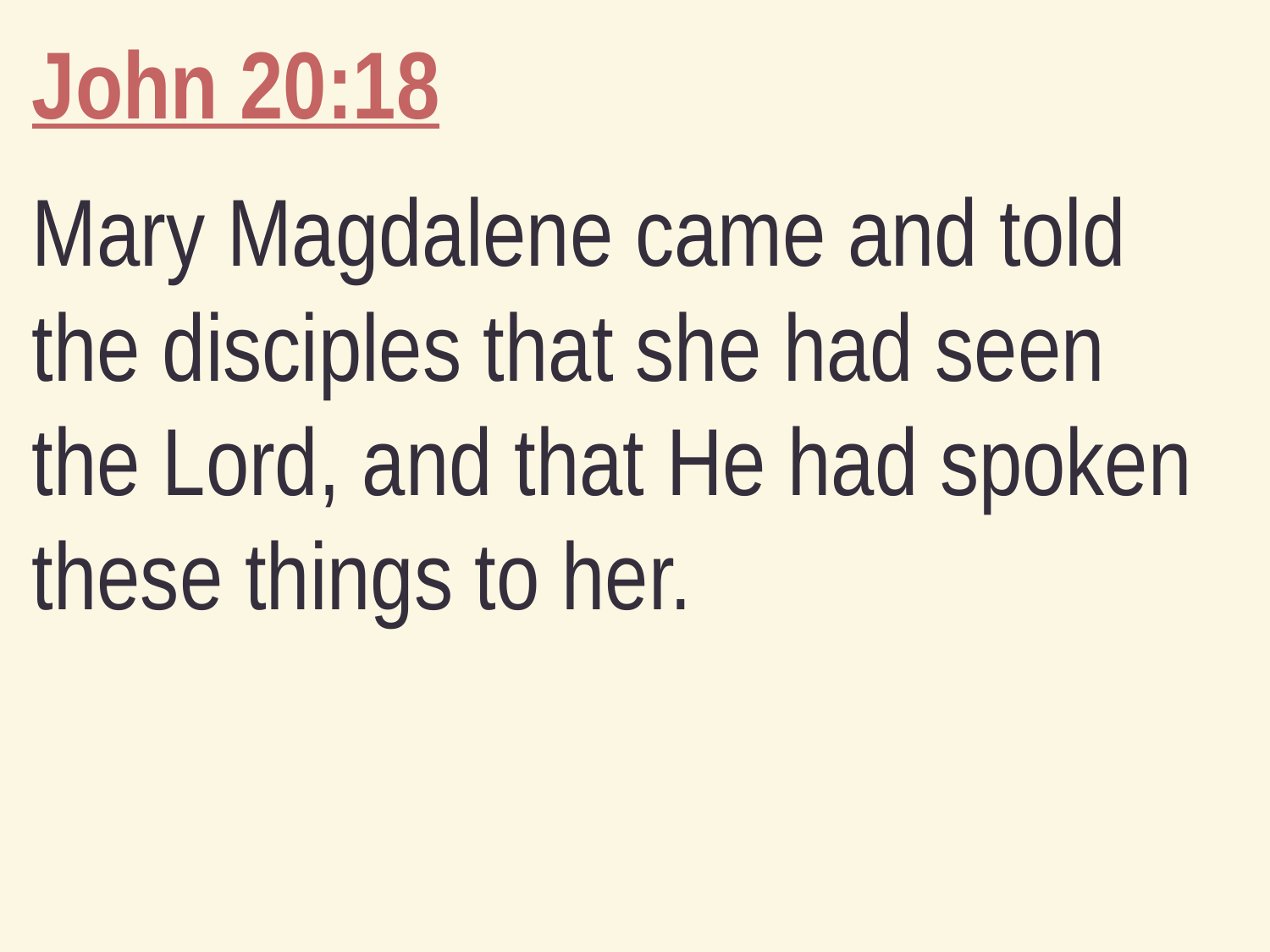

John 20:18

Mary Magdalene came and told the disciples that she had seen the Lord, and that He had spoken these things to her.